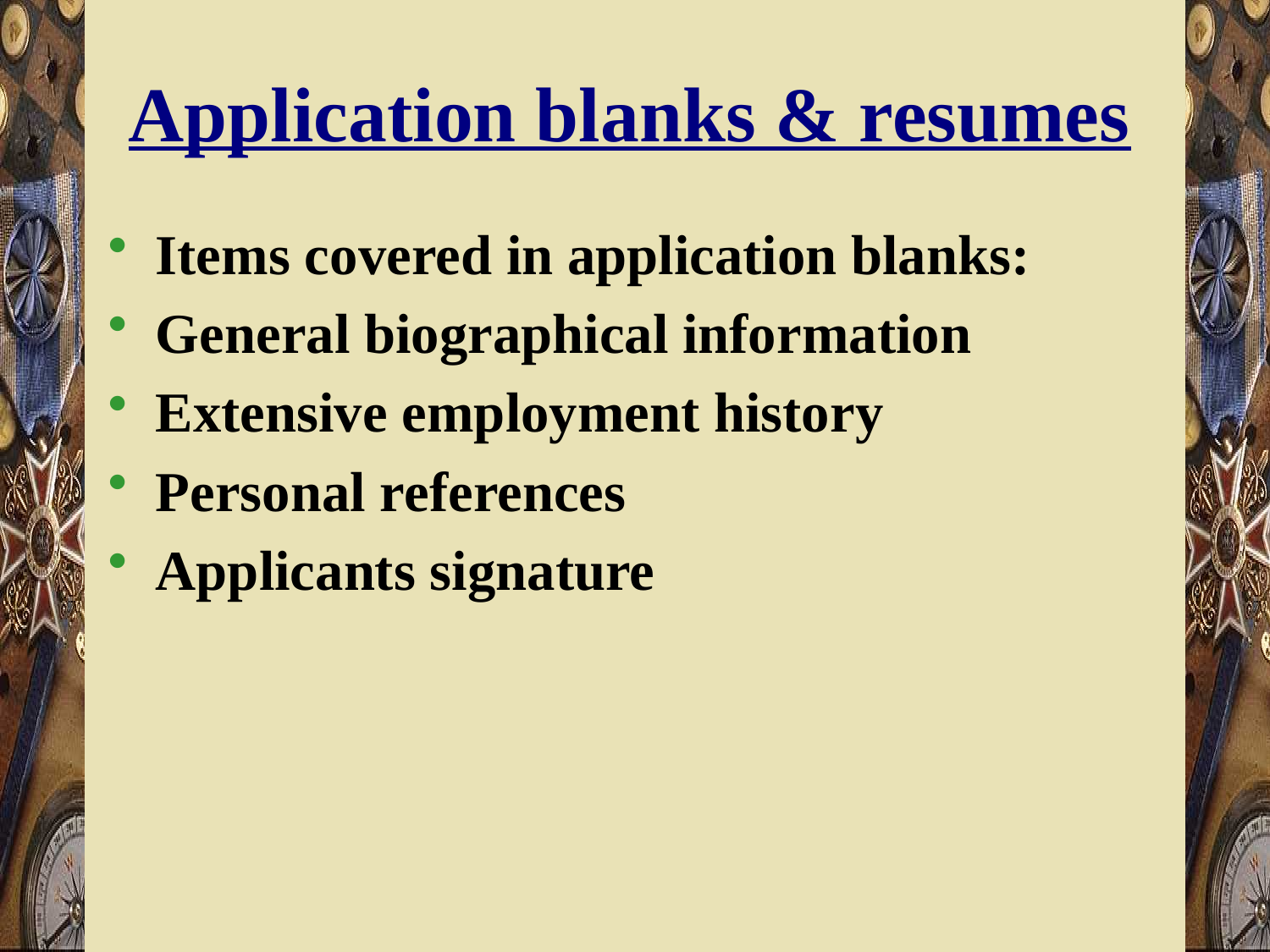

# Application blanks & resumes
Items covered in application blanks:
General biographical information
Extensive employment history
Personal references
Applicants signature